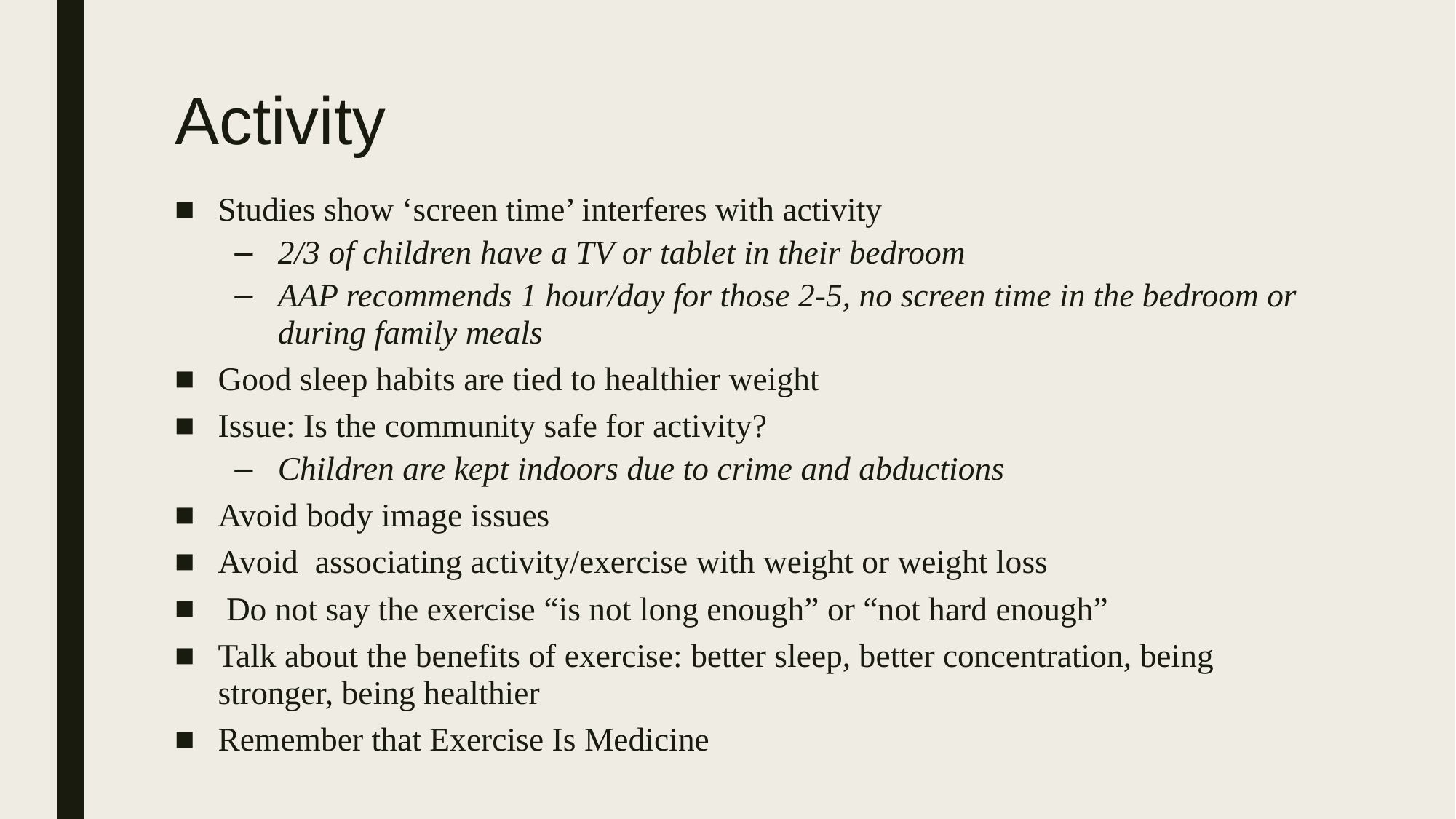

# Activity
Studies show ‘screen time’ interferes with activity
2/3 of children have a TV or tablet in their bedroom
AAP recommends 1 hour/day for those 2-5, no screen time in the bedroom or during family meals
Good sleep habits are tied to healthier weight
Issue: Is the community safe for activity?
Children are kept indoors due to crime and abductions
Avoid body image issues
Avoid  associating activity/exercise with weight or weight loss
 Do not say the exercise “is not long enough” or “not hard enough”
Talk about the benefits of exercise: better sleep, better concentration, being stronger, being healthier
Remember that Exercise Is Medicine